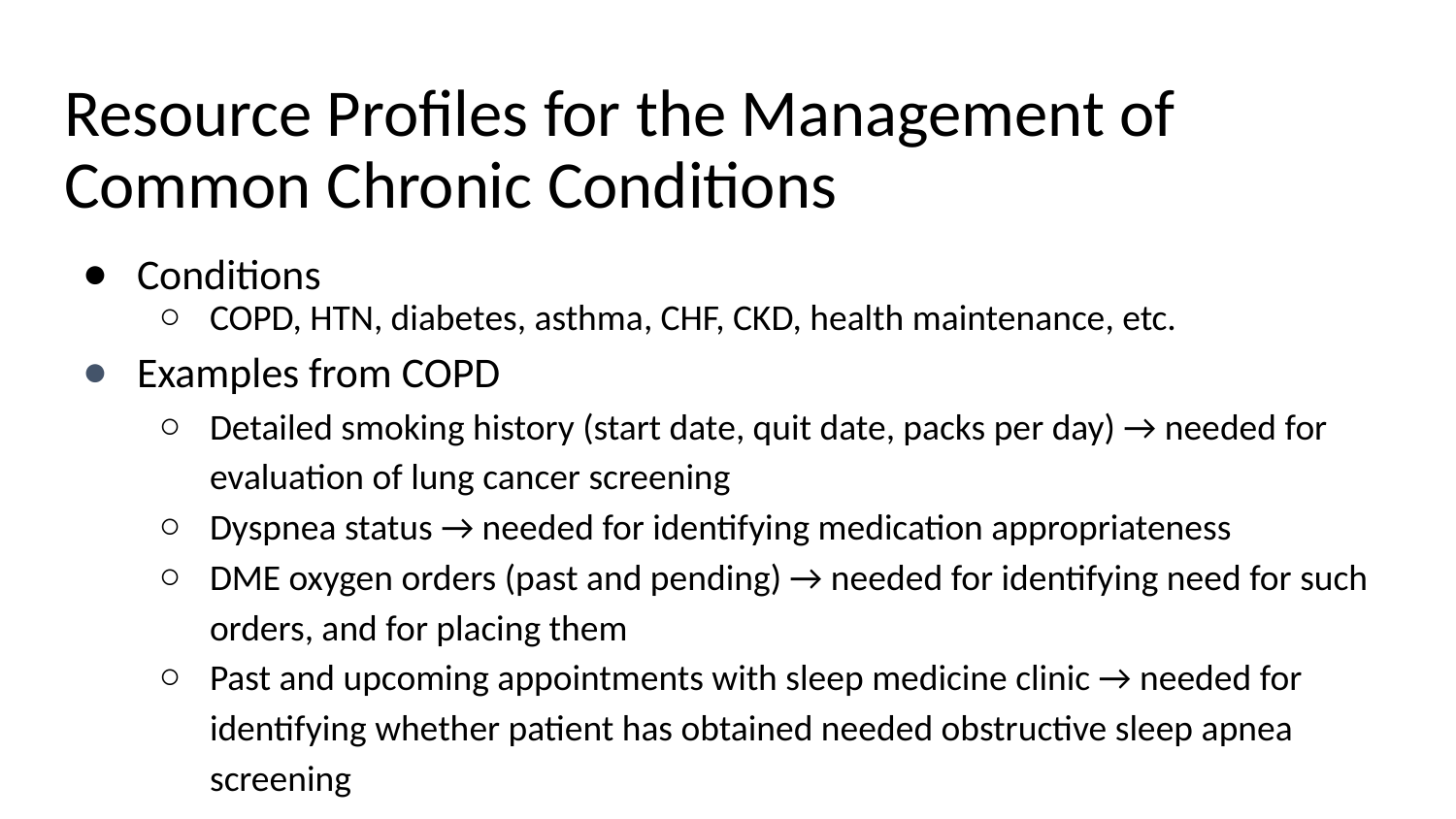

# Resource Profiles for the Management of Common Chronic Conditions
Conditions
COPD, HTN, diabetes, asthma, CHF, CKD, health maintenance, etc.
Examples from COPD
Detailed smoking history (start date, quit date, packs per day) → needed for evaluation of lung cancer screening
Dyspnea status → needed for identifying medication appropriateness
DME oxygen orders (past and pending) → needed for identifying need for such orders, and for placing them
Past and upcoming appointments with sleep medicine clinic → needed for identifying whether patient has obtained needed obstructive sleep apnea screening